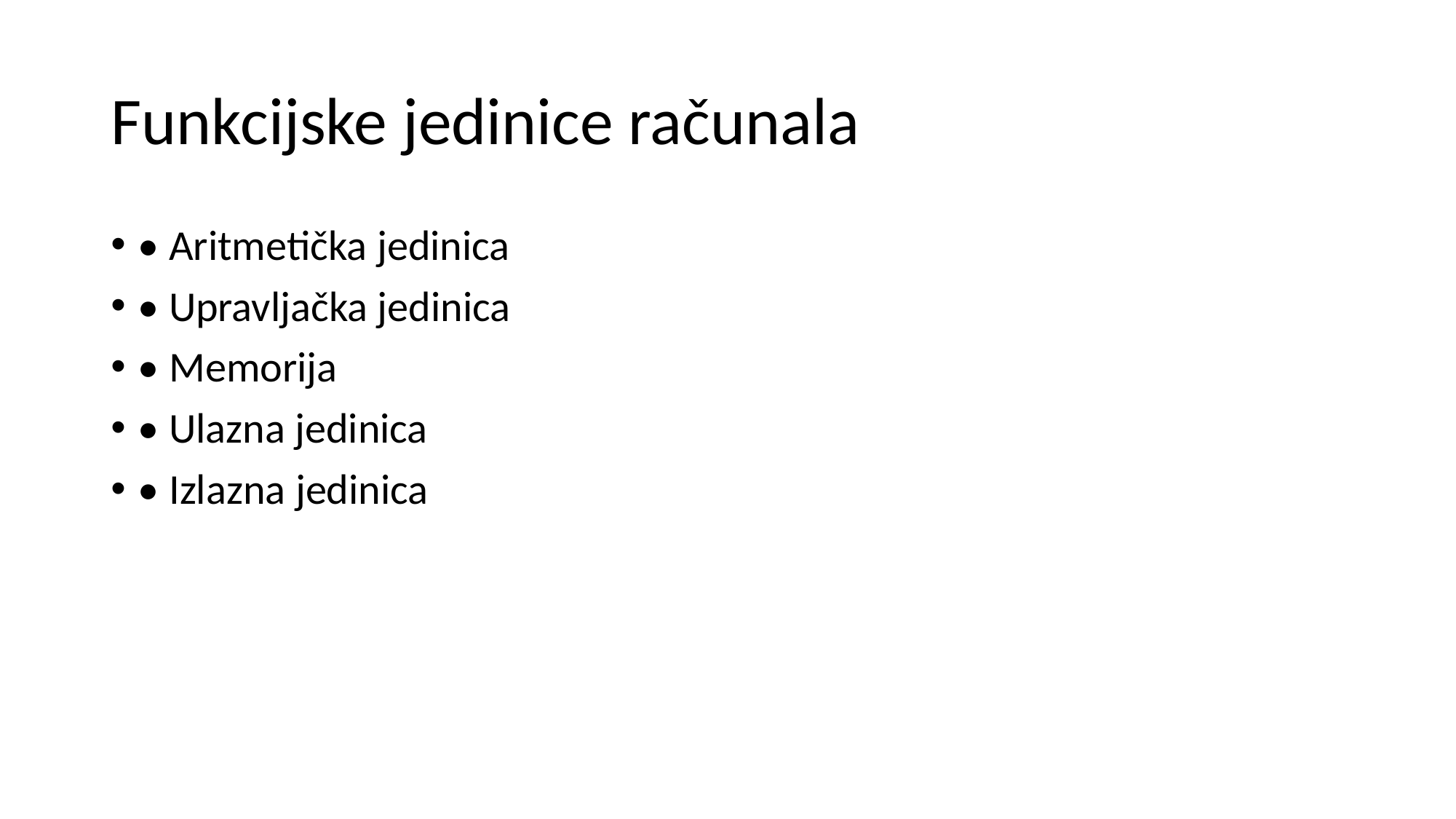

# Funkcijske jedinice računala
• Aritmetička jedinica
• Upravljačka jedinica
• Memorija
• Ulazna jedinica
• Izlazna jedinica